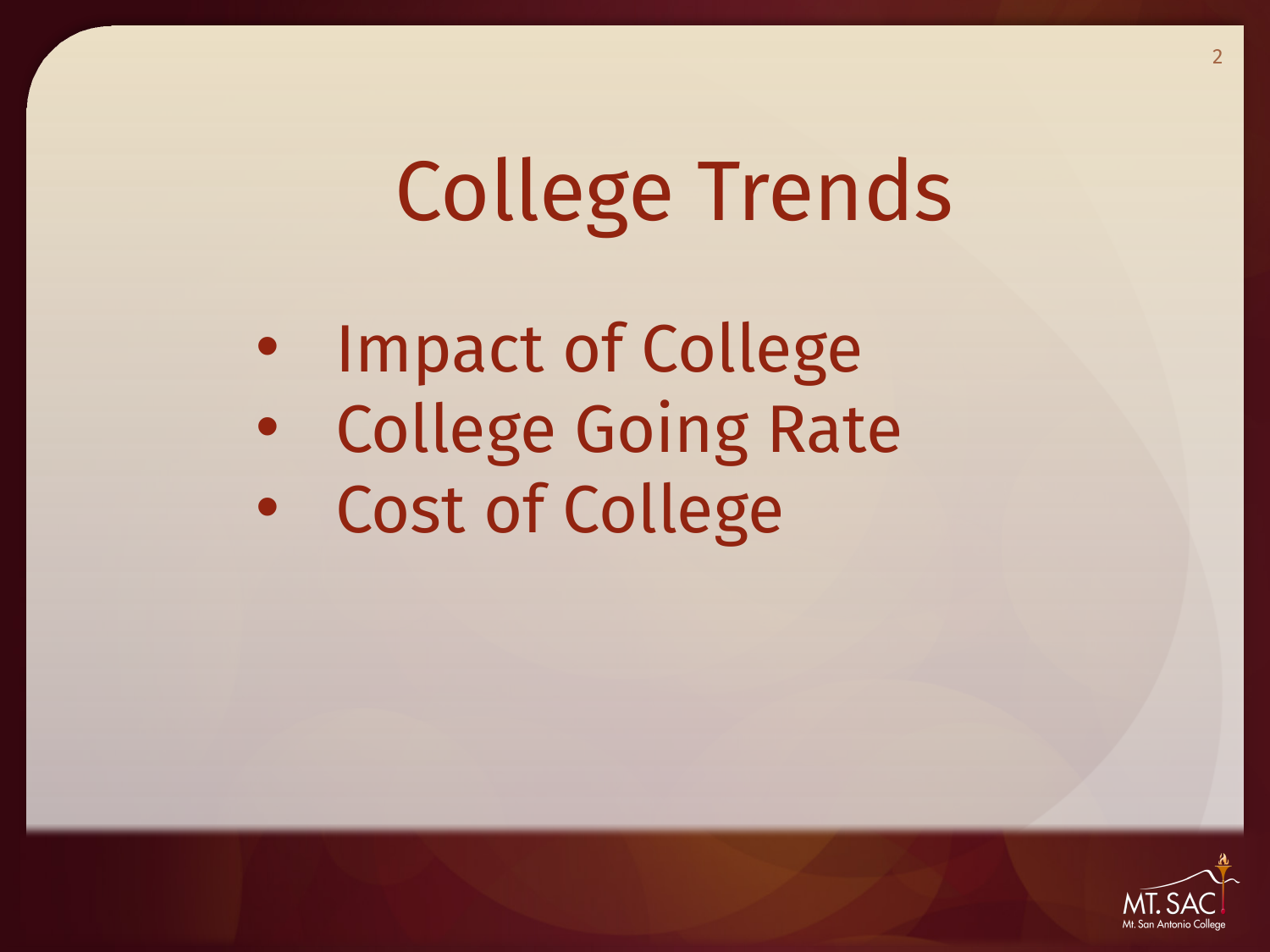

2
# College Trends
Impact of College
College Going Rate
Cost of College